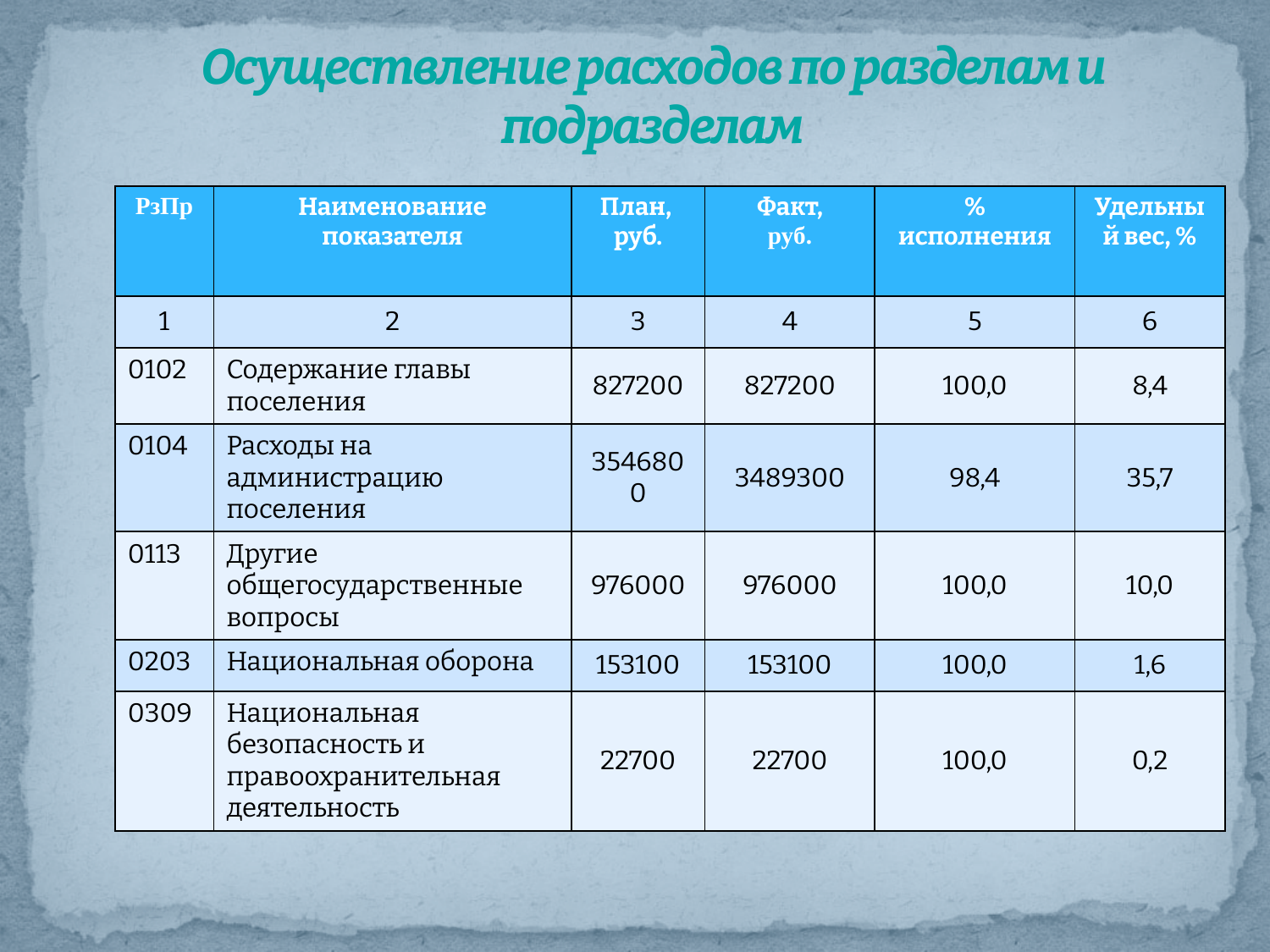

# Осуществление расходов по разделам и подразделам
| РзПр | Наименование показателя | План, руб. | Факт, руб. | % исполнения | Удельный вес, % |
| --- | --- | --- | --- | --- | --- |
| 1 | 2 | 3 | 4 | 5 | 6 |
| 0102 | Содержание главы поселения | 827200 | 827200 | 100,0 | 8,4 |
| 0104 | Расходы на администрацию поселения | 3546800 | 3489300 | 98,4 | 35,7 |
| 0113 | Другие общегосударственные вопросы | 976000 | 976000 | 100,0 | 10,0 |
| 0203 | Национальная оборона | 153100 | 153100 | 100,0 | 1,6 |
| 0309 | Национальная безопасность и правоохранительная деятельность | 22700 | 22700 | 100,0 | 0,2 |